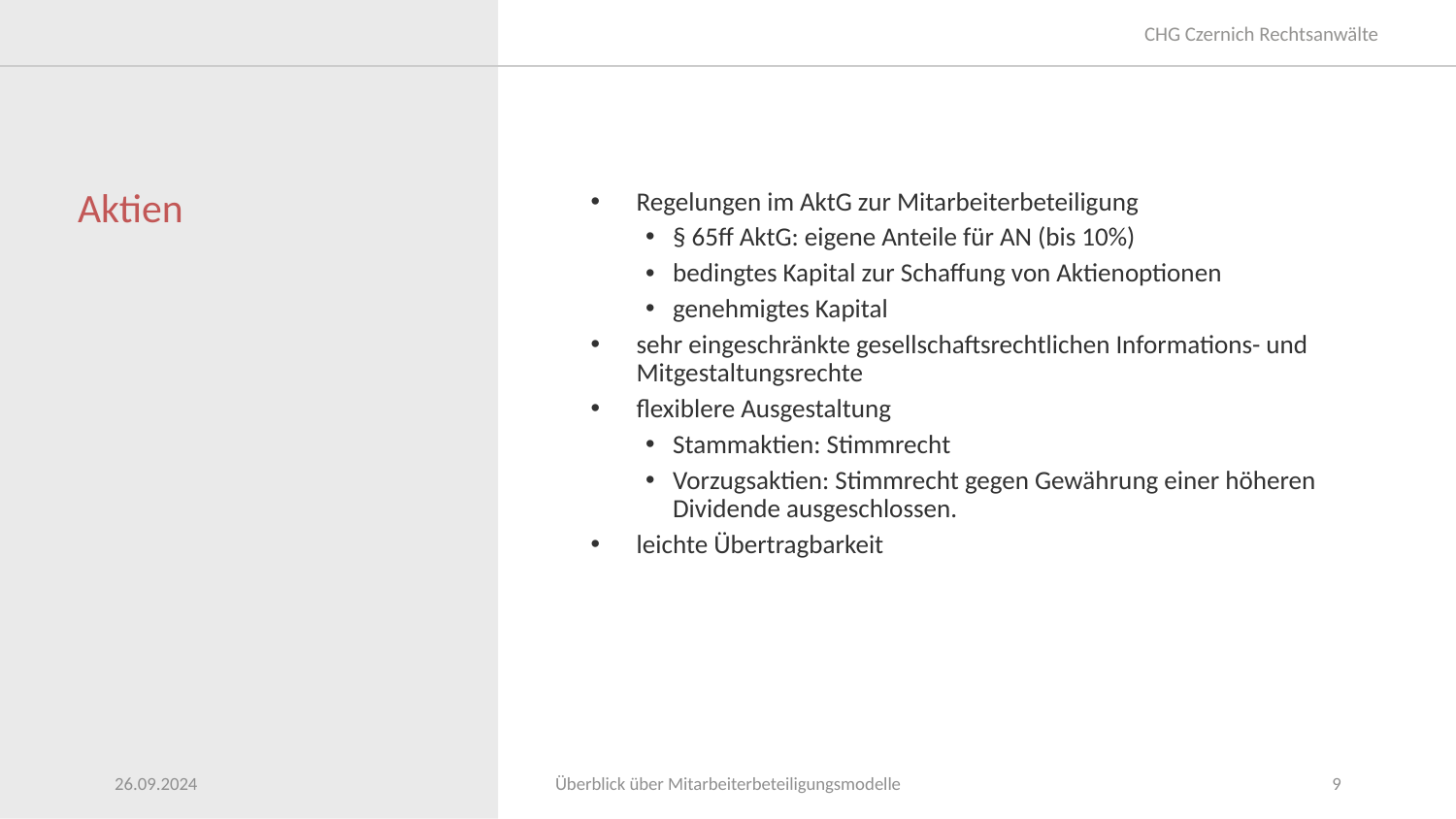

# Aktien
Regelungen im AktG zur Mitarbeiterbeteiligung
§ 65ff AktG: eigene Anteile für AN (bis 10%)
bedingtes Kapital zur Schaffung von Aktienoptionen
genehmigtes Kapital
sehr eingeschränkte gesellschaftsrechtlichen Informations- und Mitgestaltungsrechte
flexiblere Ausgestaltung
Stammaktien: Stimmrecht
Vorzugsaktien: Stimmrecht gegen Gewährung einer höheren Dividende ausgeschlossen.
leichte Übertragbarkeit

26.09.2024
Überblick über Mitarbeiterbeteiligungsmodelle
9